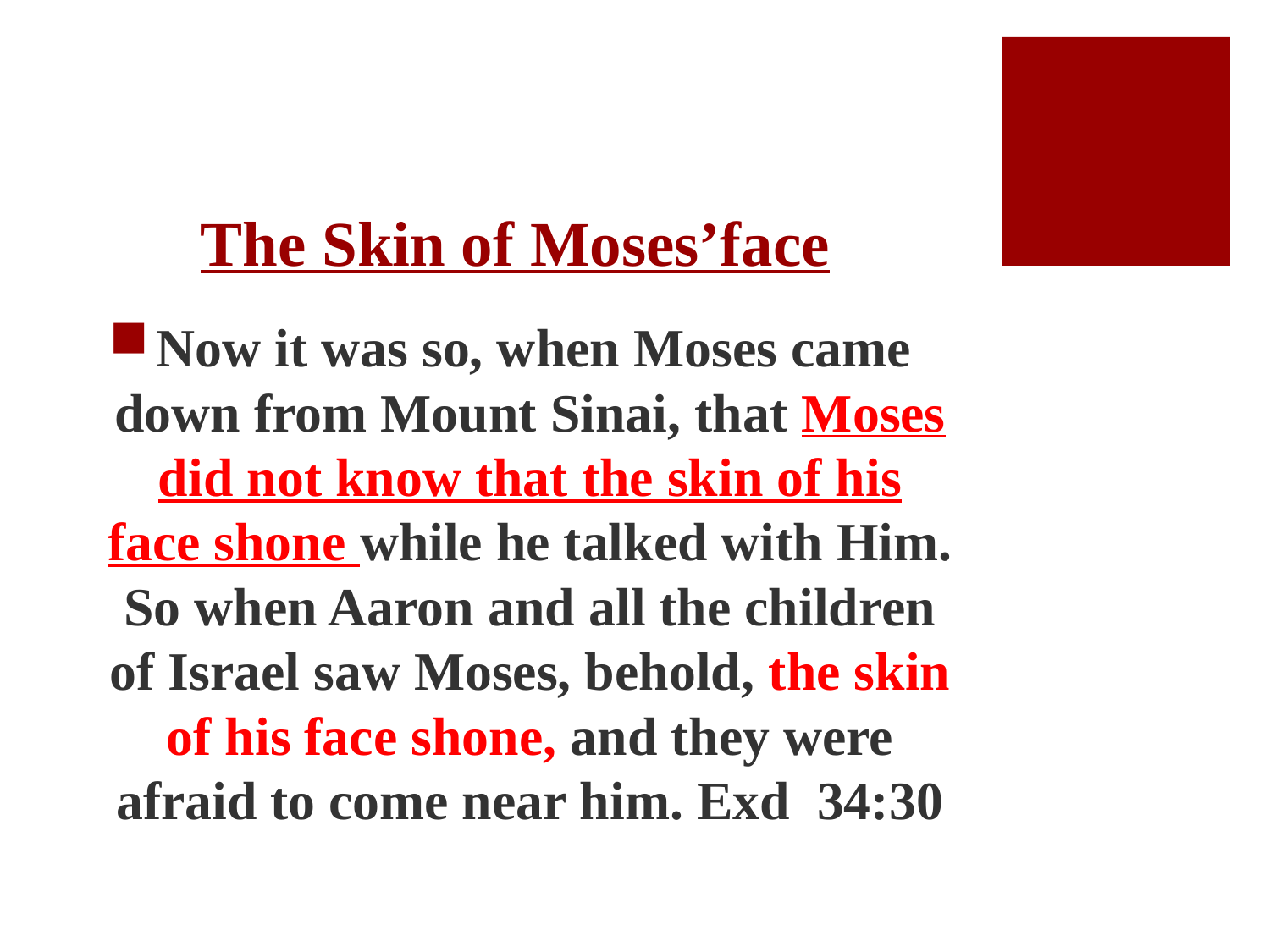

# The Skin of Moses’face
Now it was so, when Moses came down from Mount Sinai, that Moses did not know that the skin of his face shone while he talked with Him. So when Aaron and all the children of Israel saw Moses, behold, the skin of his face shone, and they were afraid to come near him. Exd  34:30